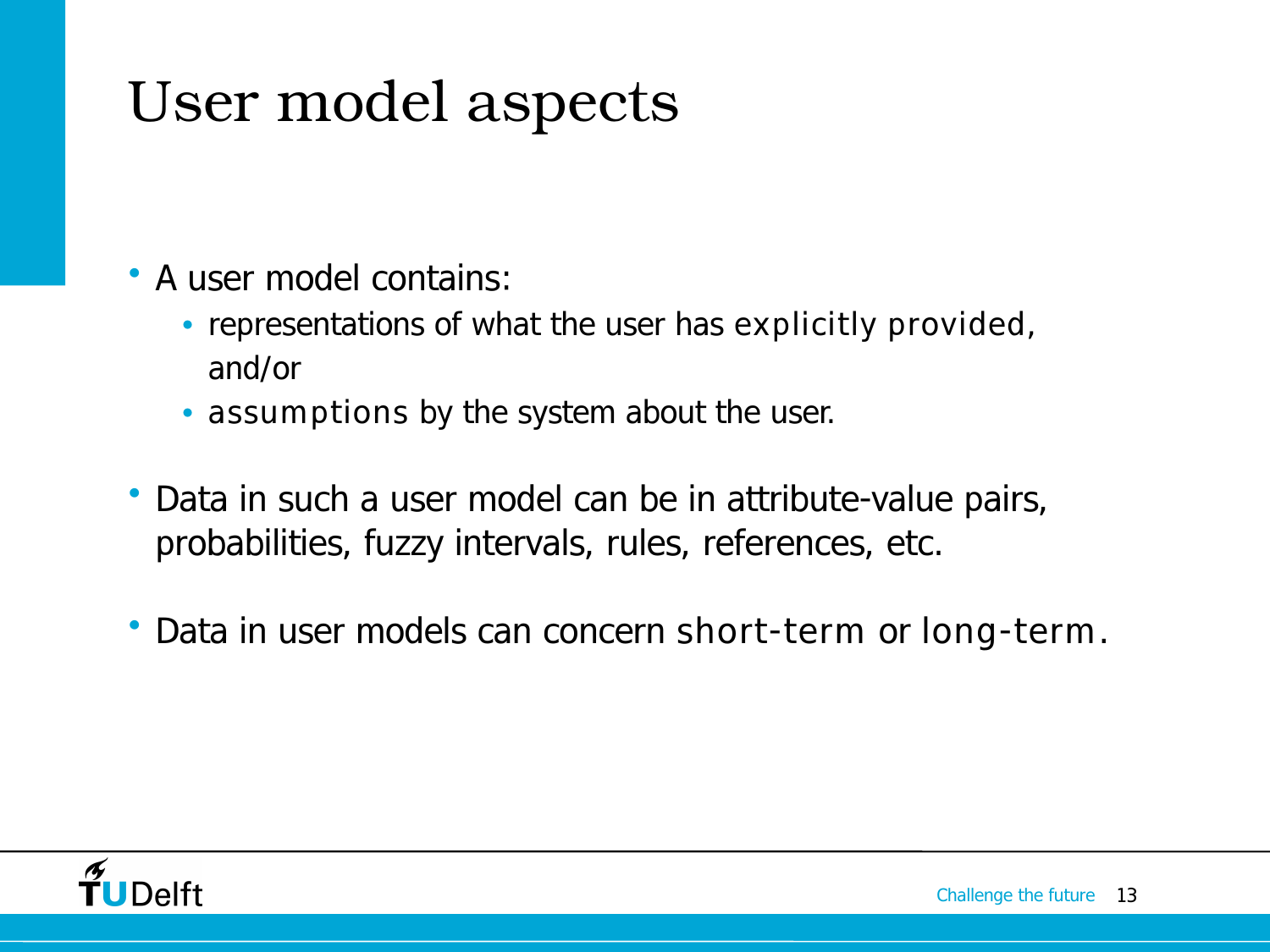

# User model aspects
A user model contains:
representations of what the user has explicitly provided, and/or
assumptions by the system about the user.

Data in such a user model can be in attribute-value pairs, probabilities, fuzzy intervals, rules, references, etc.

Data in user models can concern short-term or long-term.